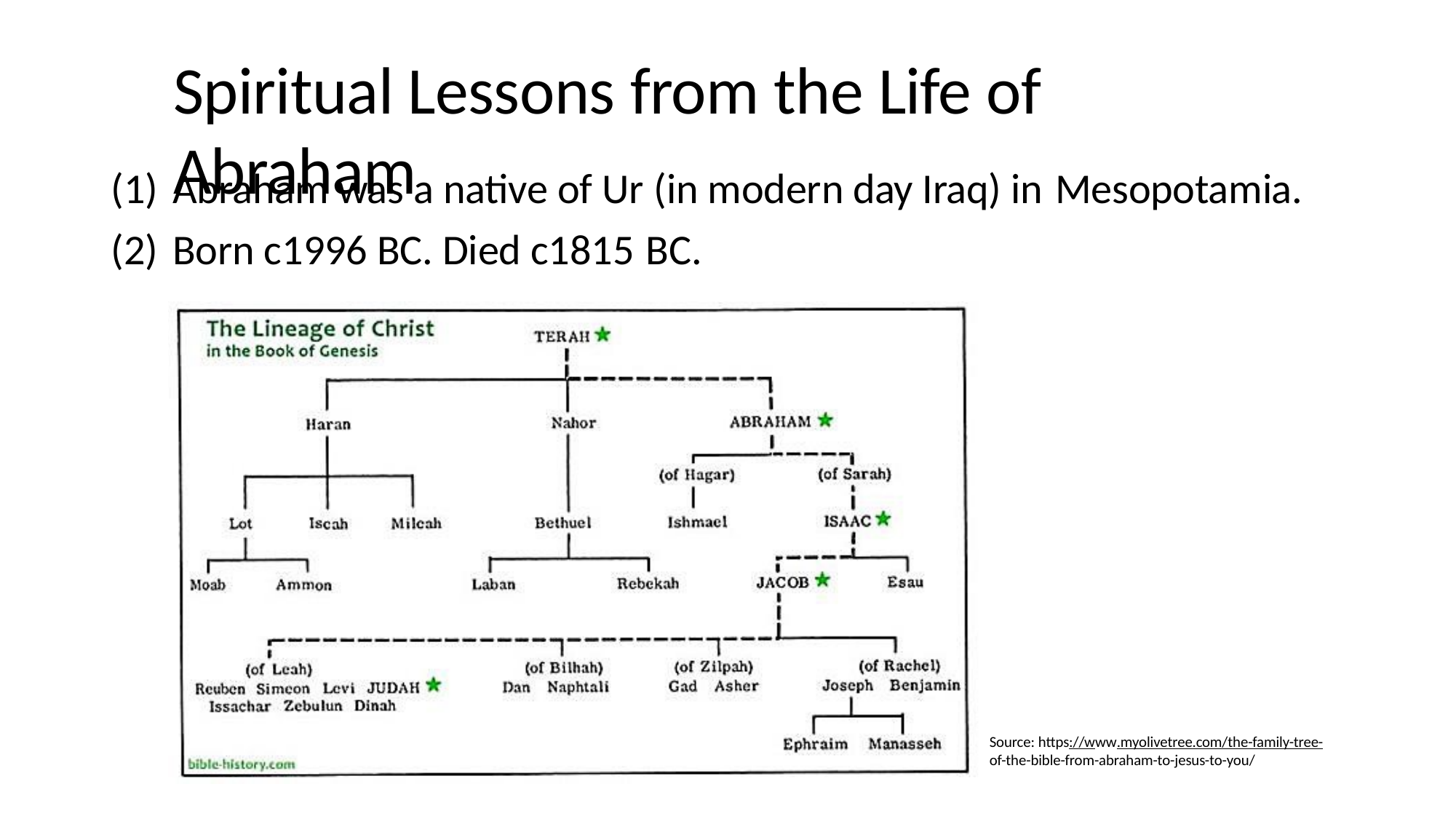

# Spiritual Lessons from the Life of Abraham
Abraham was a native of Ur (in modern day Iraq) in Mesopotamia.
Born c1996 BC. Died c1815 BC.

Source: https://www.myolivetree.com/the-family-tree-
of-the-bible-from-abraham-to-jesus-to-you/